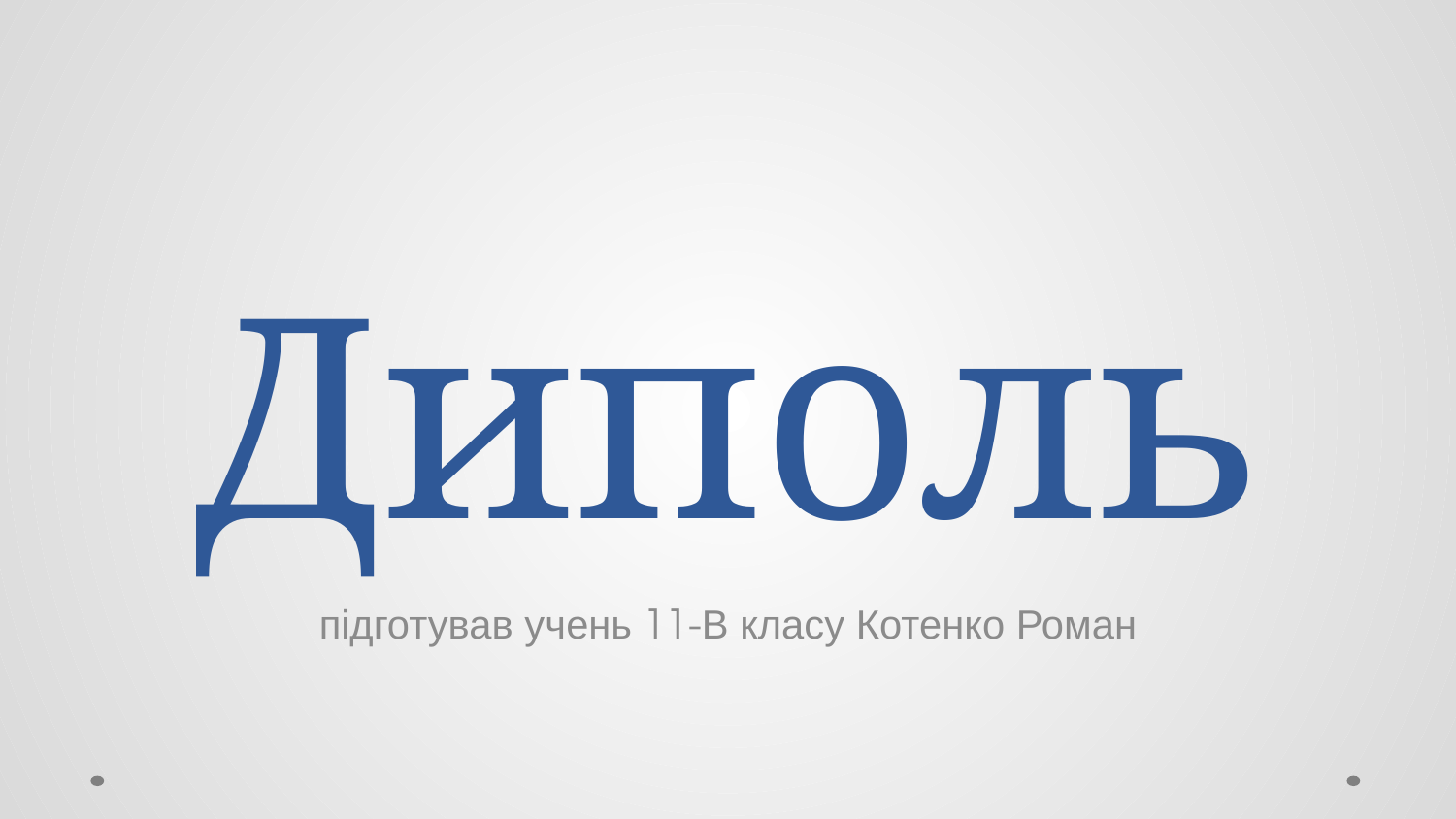

# Диполь
підготував учень 11-В класу Котенко Роман